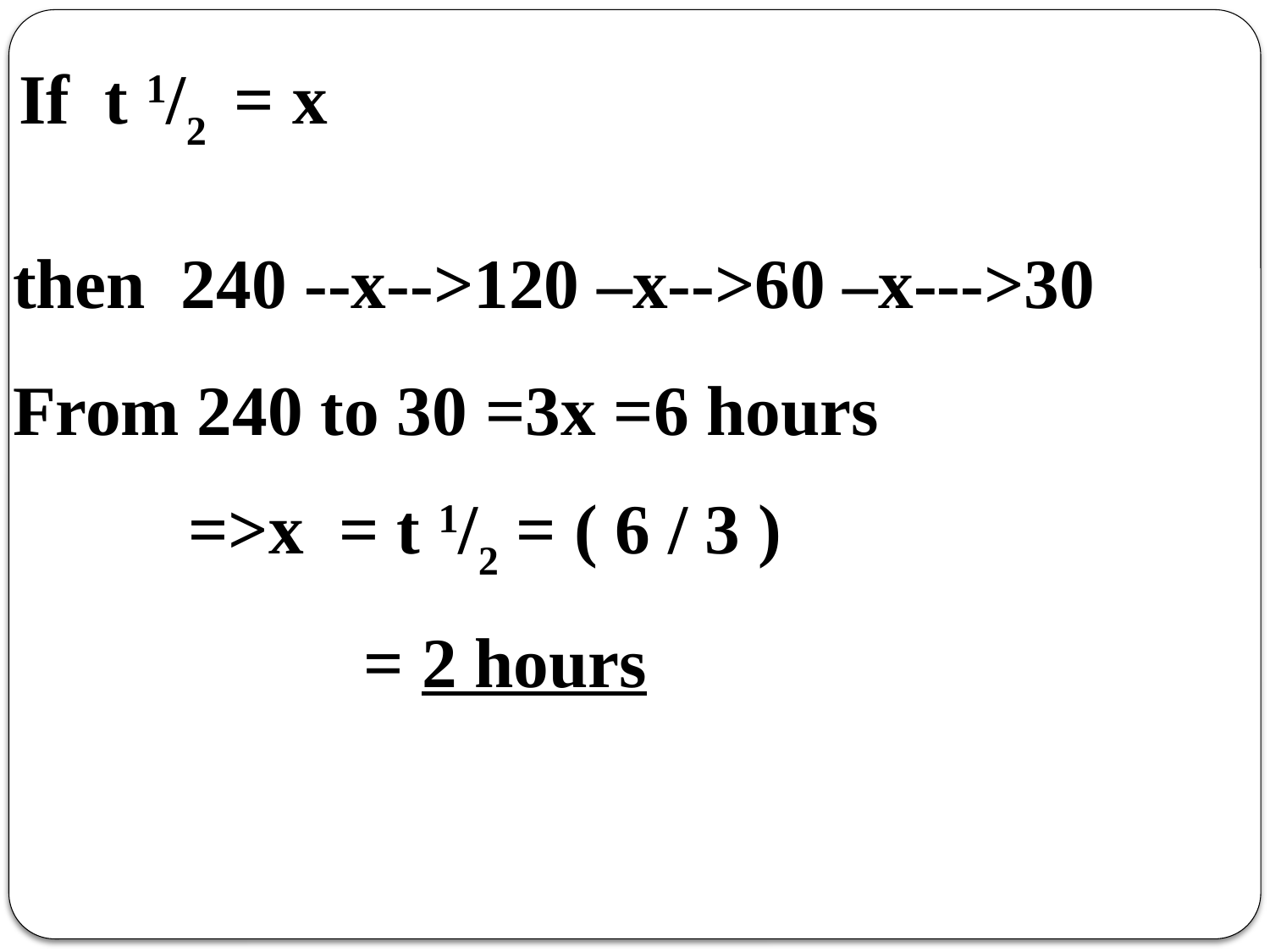

If  t 1/2  = x

then  240 --x-->120 –x-->60 –x--->30

From 240 to 30 =3x =6 hours

          =>x  = t 1/2 = ( 6 / 3 )

                    = 2 hours